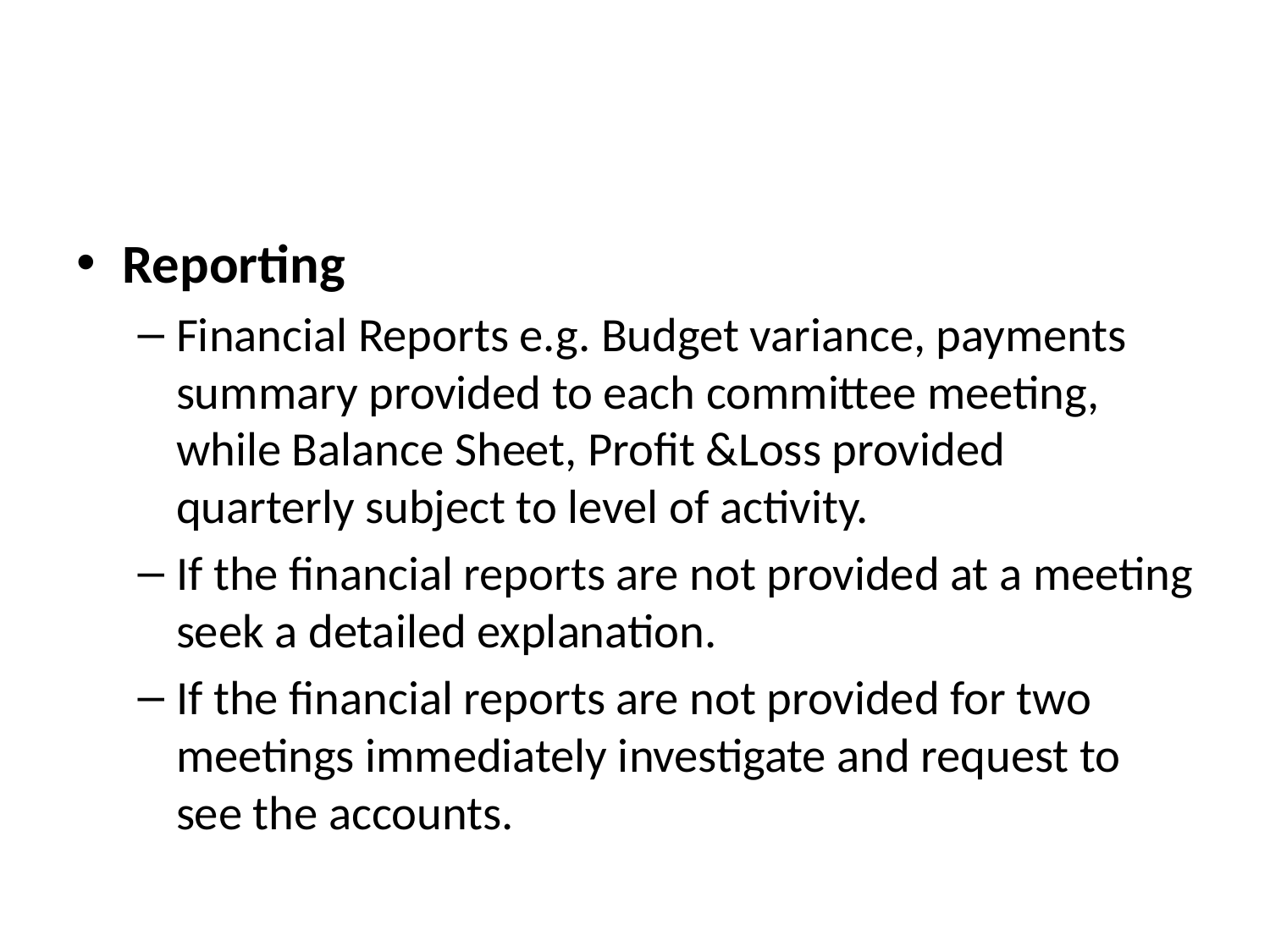

#
Reporting
Financial Reports e.g. Budget variance, payments summary provided to each committee meeting, while Balance Sheet, Profit &Loss provided quarterly subject to level of activity.
If the financial reports are not provided at a meeting seek a detailed explanation.
If the financial reports are not provided for two meetings immediately investigate and request to see the accounts.